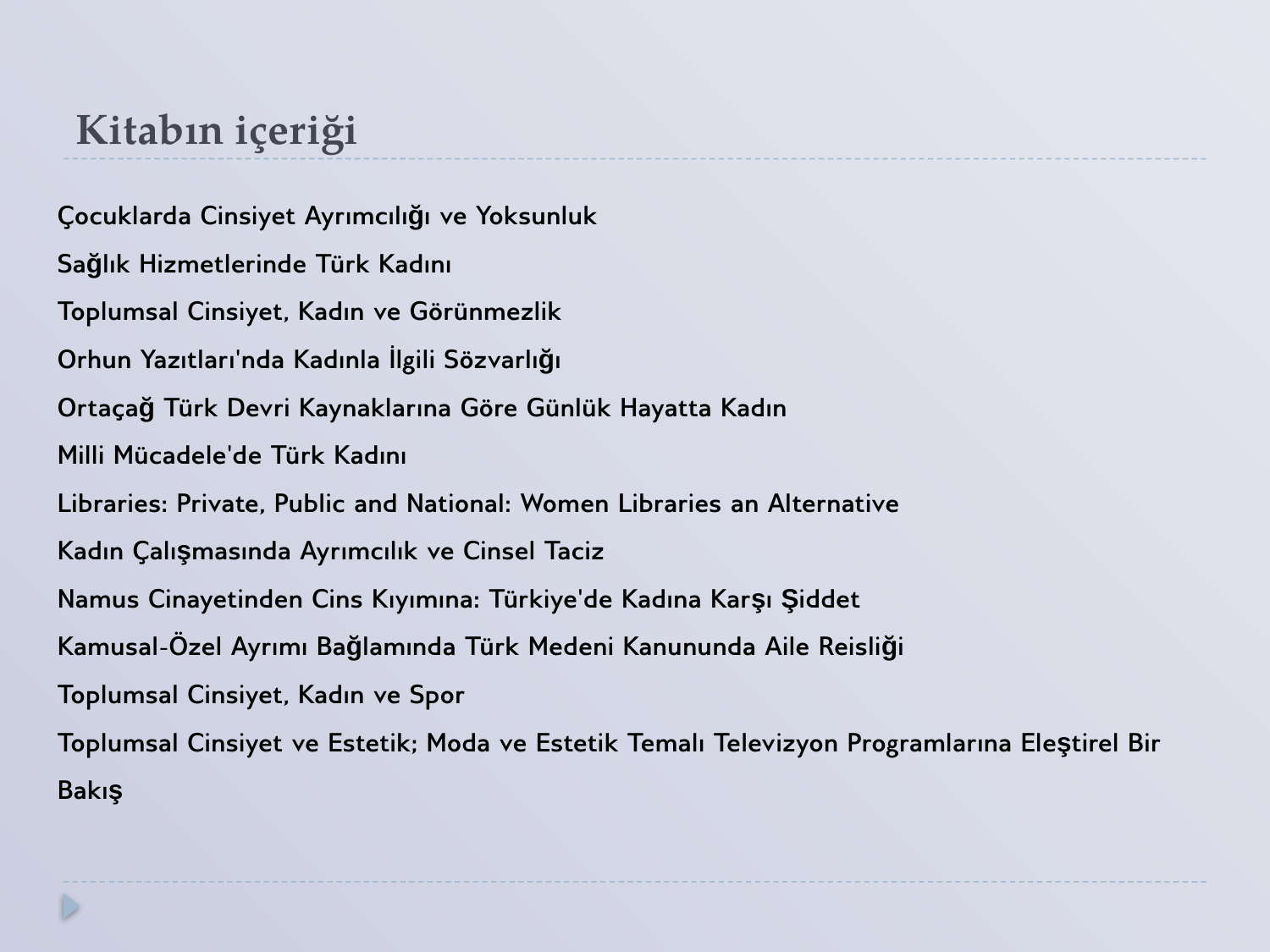

# Kitabın içeriği
Çocuklarda Cinsiyet Ayrımcılığı ve Yoksunluk
Sağlık Hizmetlerinde Türk Kadını
Toplumsal Cinsiyet, Kadın ve Görünmezlik
Orhun Yazıtları'nda Kadınla İlgili Sözvarlığı
Ortaçağ Türk Devri Kaynaklarına Göre Günlük Hayatta Kadın
Milli Mücadele'de Türk Kadını
Libraries: Private, Public and National: Women Libraries an Alternative
Kadın Çalışmasında Ayrımcılık ve Cinsel Taciz
Namus Cinayetinden Cins Kıyımına: Türkiye'de Kadına Karşı Şiddet
Kamusal-Özel Ayrımı Bağlamında Türk Medeni Kanununda Aile Reisliği
Toplumsal Cinsiyet, Kadın ve Spor
Toplumsal Cinsiyet ve Estetik; Moda ve Estetik Temalı Televizyon Programlarına Eleştirel Bir Bakış